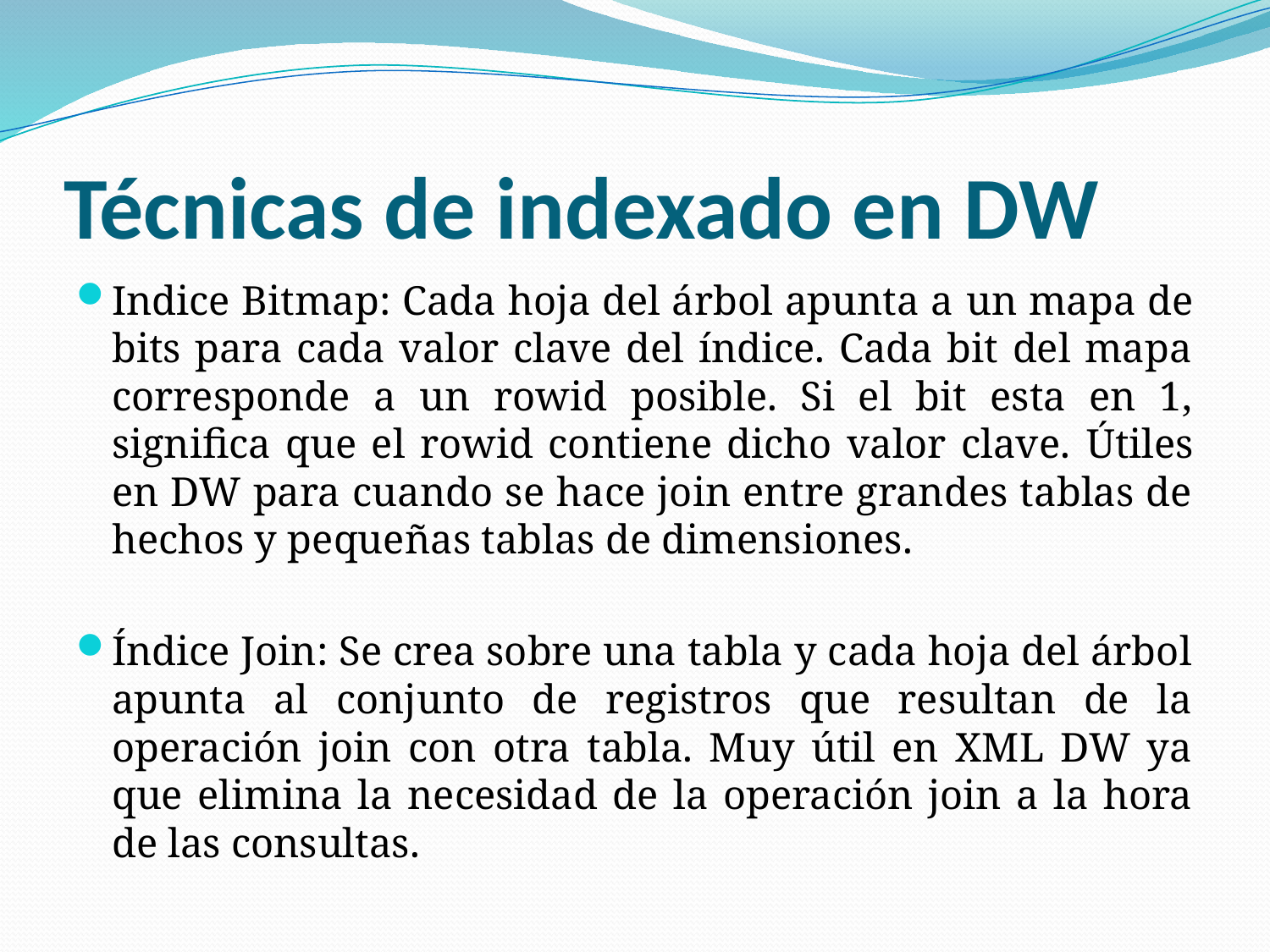

# Técnicas de indexado en DW
Indice Bitmap: Cada hoja del árbol apunta a un mapa de bits para cada valor clave del índice. Cada bit del mapa corresponde a un rowid posible. Si el bit esta en 1, significa que el rowid contiene dicho valor clave. Útiles en DW para cuando se hace join entre grandes tablas de hechos y pequeñas tablas de dimensiones.

Índice Join: Se crea sobre una tabla y cada hoja del árbol apunta al conjunto de registros que resultan de la operación join con otra tabla. Muy útil en XML DW ya que elimina la necesidad de la operación join a la hora de las consultas.